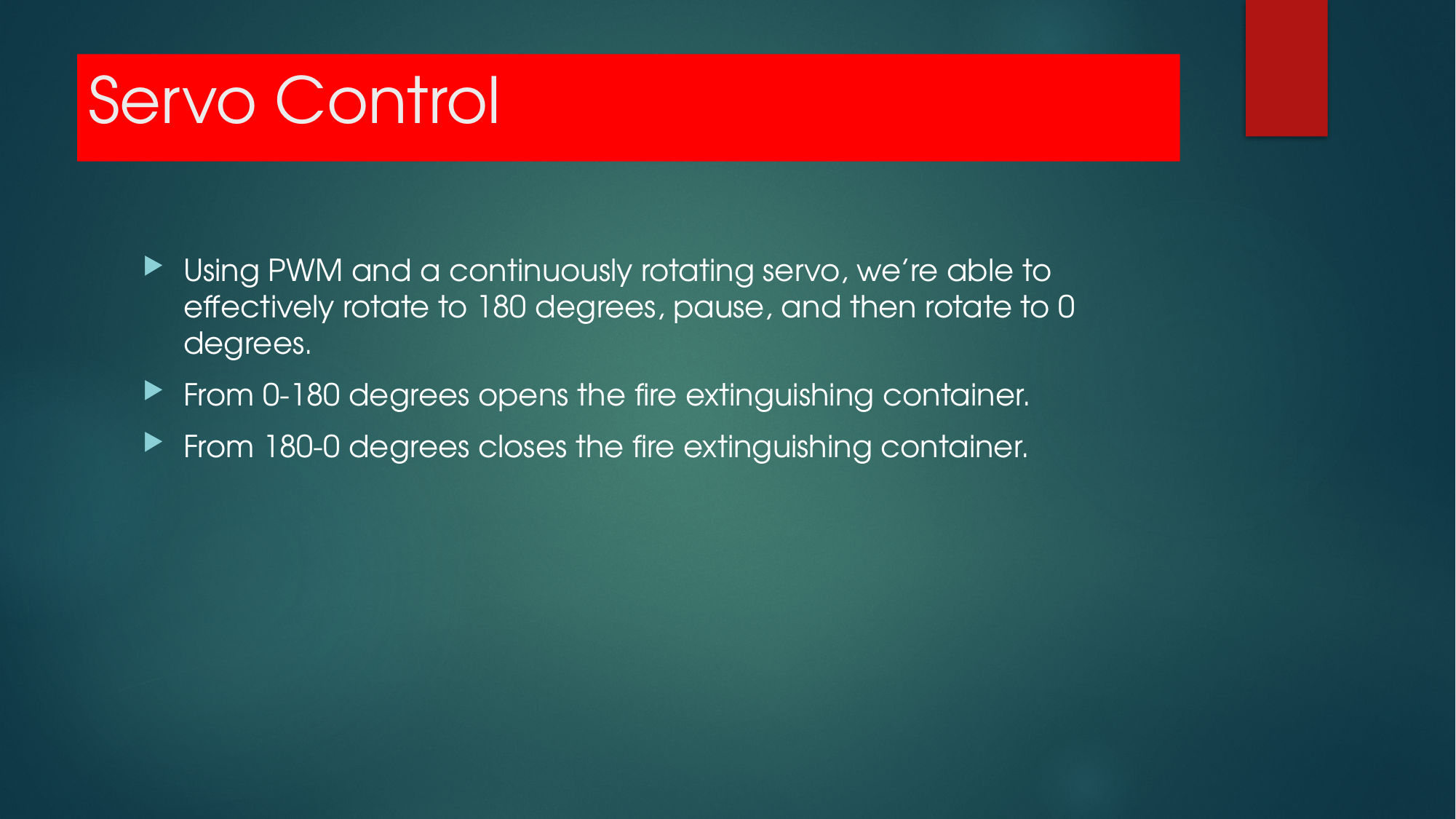

# Servo Control
Using PWM and a continuously rotating servo, we’re able to effectively rotate to 180 degrees, pause, and then rotate to 0 degrees.
From 0-180 degrees opens the fire extinguishing container.
From 180-0 degrees closes the fire extinguishing container.